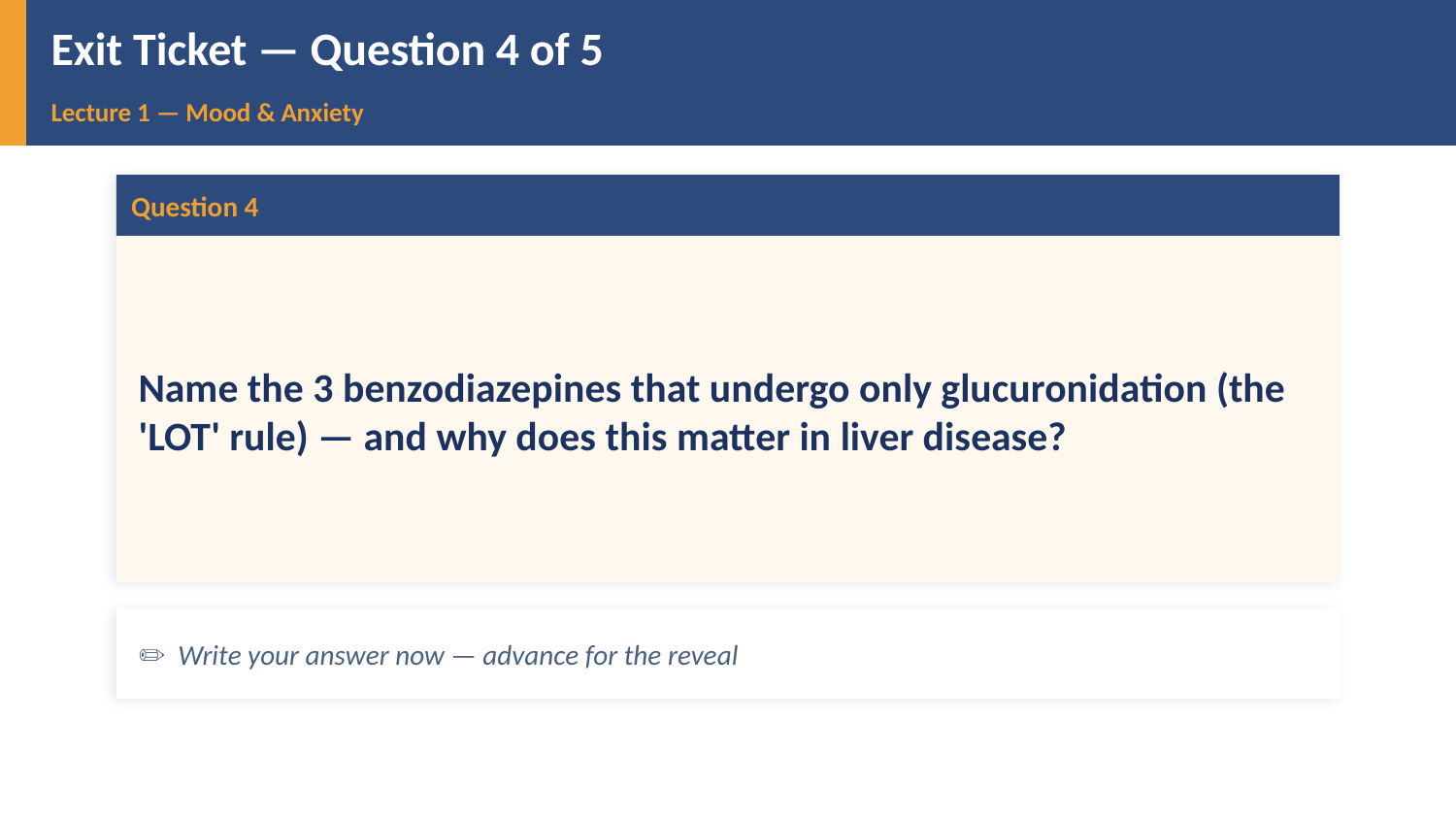

Exit Ticket — Question 4 of 5
Lecture 1 — Mood & Anxiety

Question 4
Name the 3 benzodiazepines that undergo only glucuronidation (the 'LOT' rule) — and why does this matter in liver disease?

✏️  Write your answer now — advance for the reveal